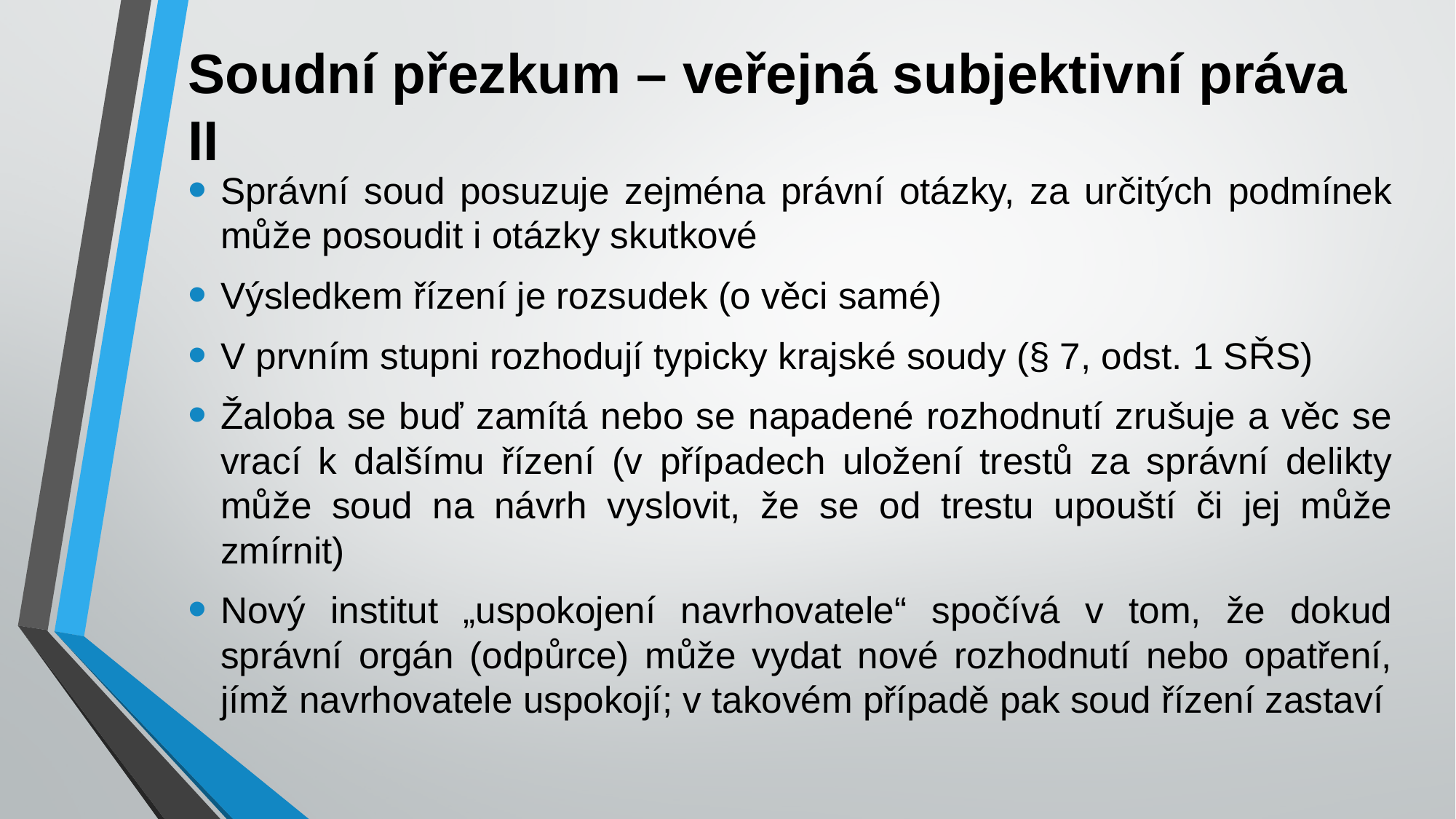

# Soudní přezkum – veřejná subjektivní práva II
Správní soud posuzuje zejména právní otázky, za určitých podmínek může posoudit i otázky skutkové
Výsledkem řízení je rozsudek (o věci samé)
V prvním stupni rozhodují typicky krajské soudy (§ 7, odst. 1 SŘS)
Žaloba se buď zamítá nebo se napadené rozhodnutí zrušuje a věc se vrací k dalšímu řízení (v případech uložení trestů za správní delikty může soud na návrh vyslovit, že se od trestu upouští či jej může zmírnit)
Nový institut „uspokojení navrhovatele“ spočívá v tom, že dokud správní orgán (odpůrce) může vydat nové rozhodnutí nebo opatření, jímž navrhovatele uspokojí; v takovém případě pak soud řízení zastaví